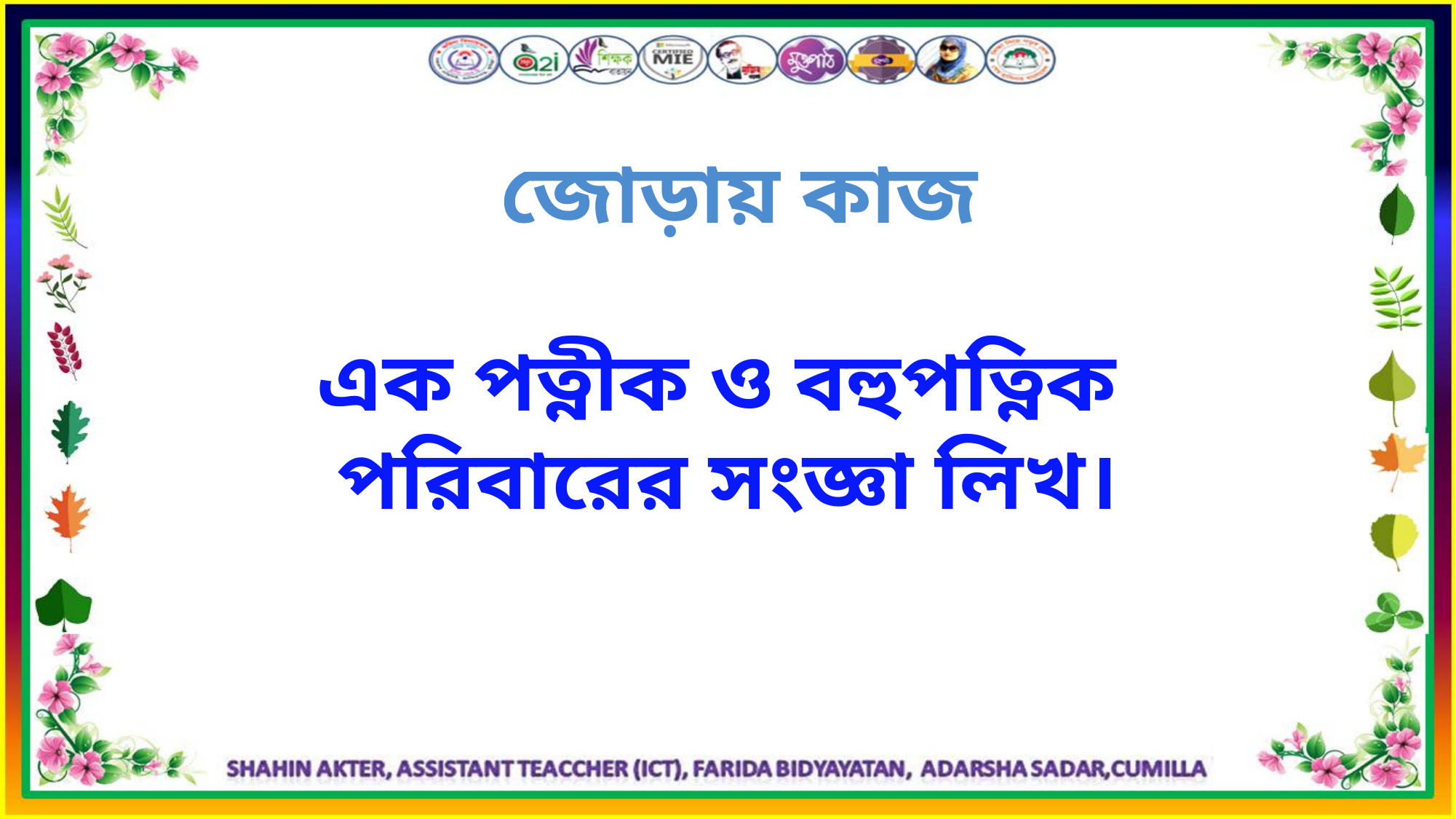

জোড়ায় কাজ
এক পত্নীক ও বহুপত্নিক
 পরিবারের সংজ্ঞা লিখ।